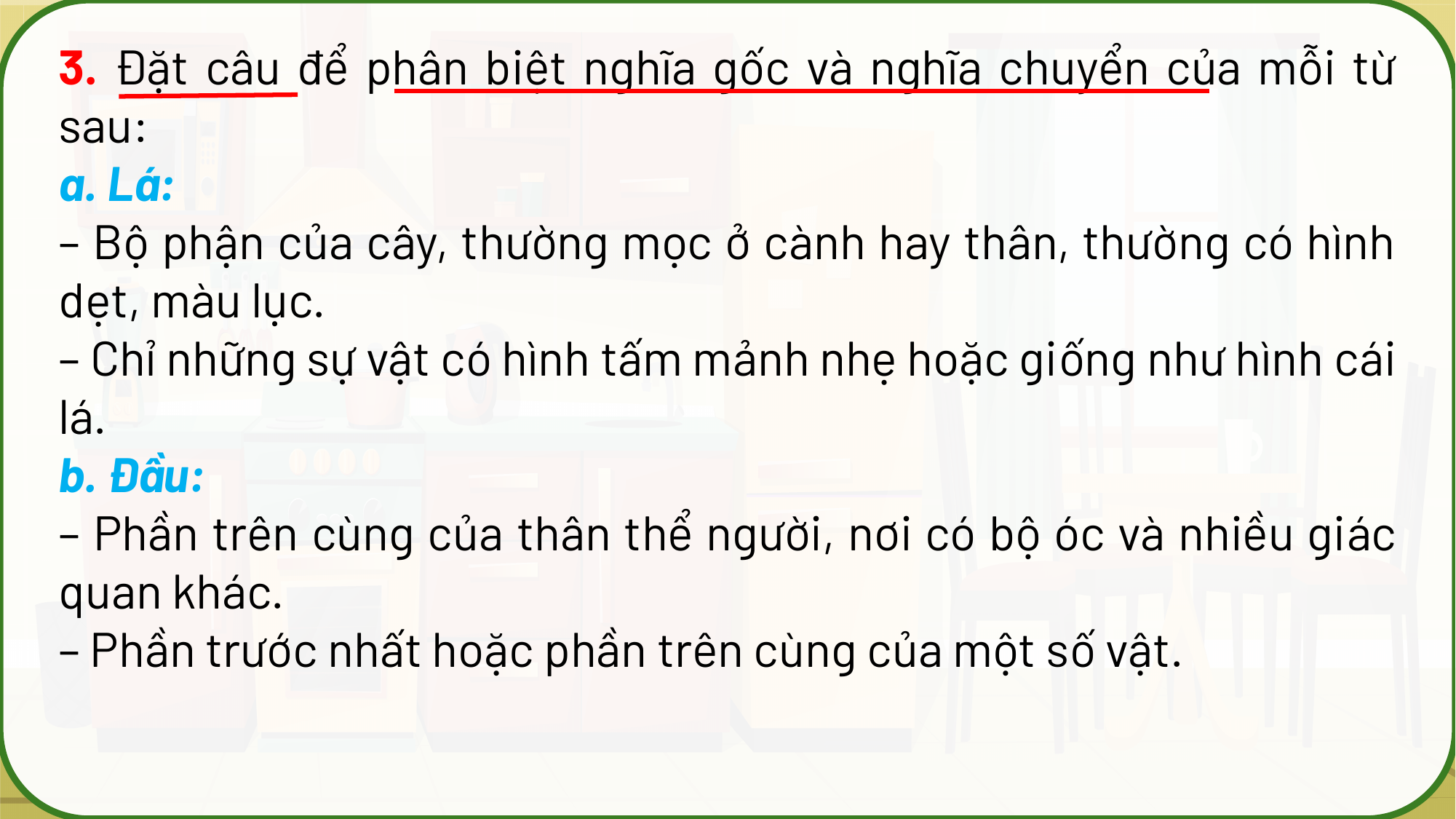

3. Đặt câu để phân biệt nghĩa gốc và nghĩa chuyển của mỗi từ sau:
a. Lá:
– Bộ phận của cây, thường mọc ở cành hay thân, thường có hình dẹt, màu lục.
– Chỉ những sự vật có hình tấm mảnh nhẹ hoặc giống như hình cái lá.
b. Đầu:
– Phần trên cùng của thân thể người, nơi có bộ óc và nhiều giác quan khác.
– Phần trước nhất hoặc phần trên cùng của một số vật.